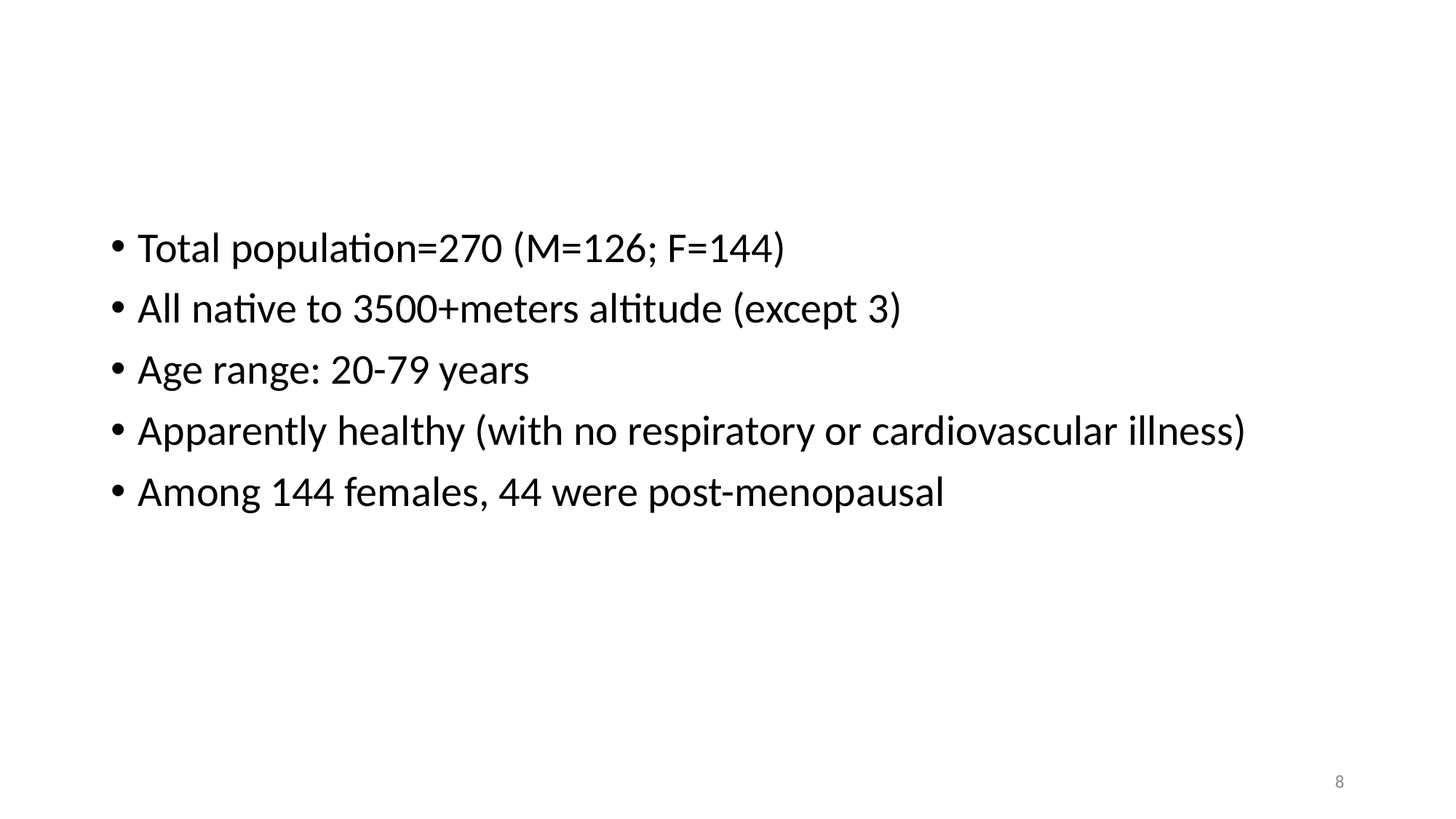

Total population=270 (M=126; F=144)
All native to 3500+meters altitude (except 3)
Age range: 20-79 years
Apparently healthy (with no respiratory or cardiovascular illness)
Among 144 females, 44 were post-menopausal

8